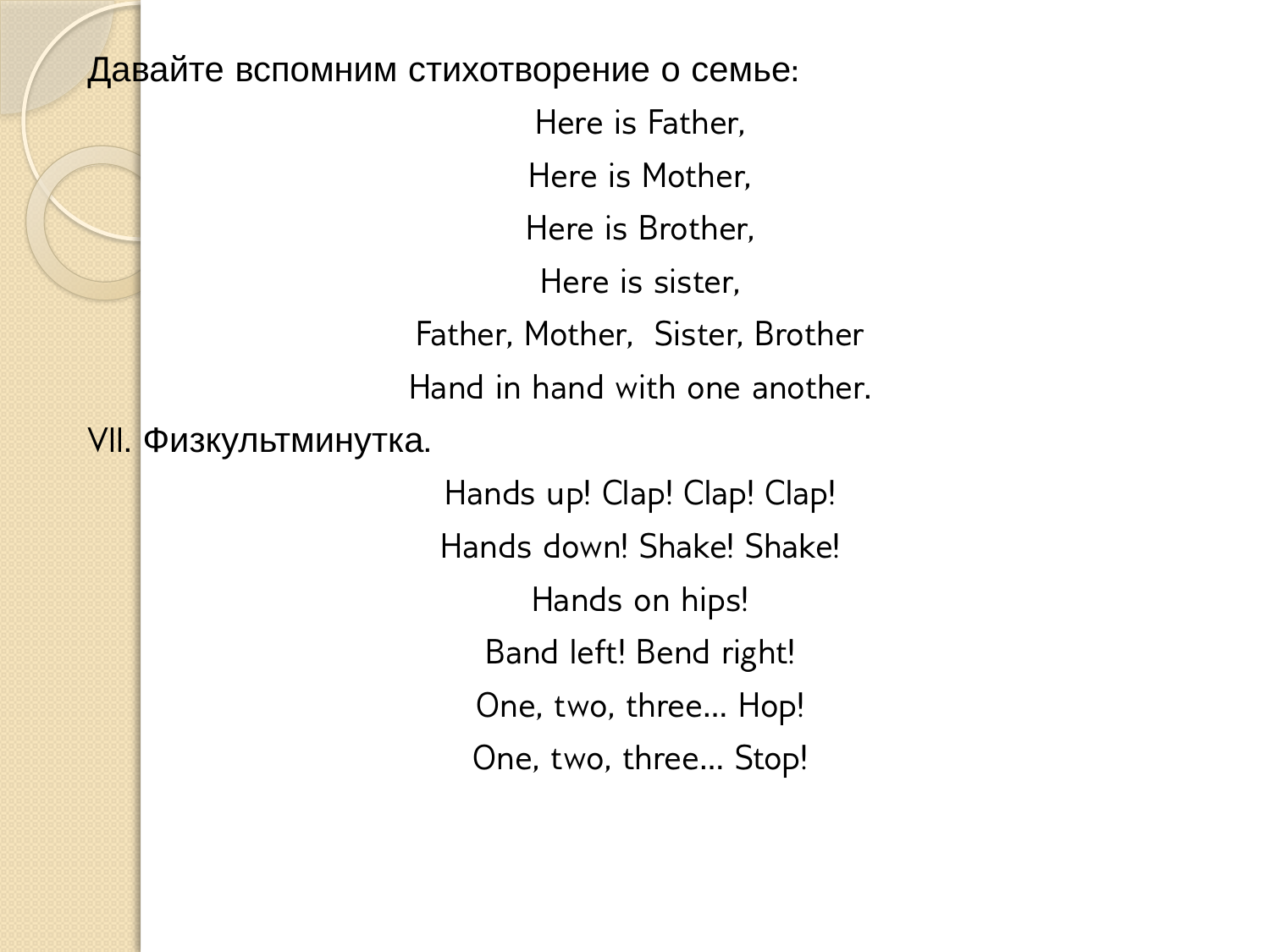

#
Давайте вспомним стихотворение о семье:
Here is Father,
Here is Mother,
Here is Brother,
Here is sister,
Father, Mother,  Sister, Brother
Hand in hand with one another.
VII. Физкультминутка.
Hands up! Clap! Clap! Clap!
Hands down! Shake! Shake!
Hands on hips!
Band left! Bend right!
One, two, three… Hop!
One, two, three… Stop!